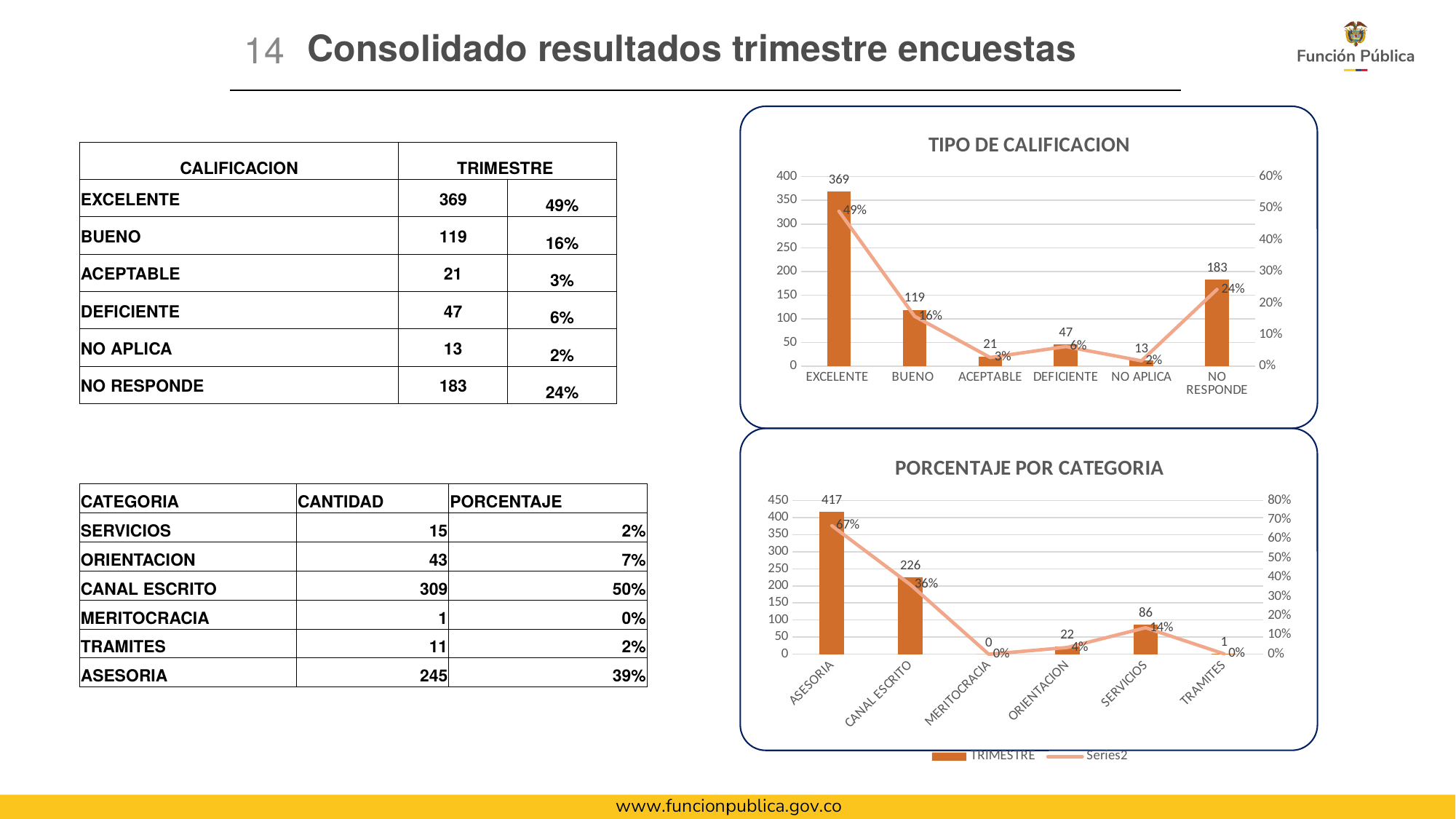

# Consolidado resultados trimestre encuestas
14

### Chart: TIPO DE CALIFICACION

| Category |  |  |
|---|---|---|
| EXCELENTE  | 369.0 | 0.49069148936170215 |
| BUENO  | 119.0 | 0.15824468085106383 |
| ACEPTABLE | 21.0 | 0.027925531914893616 |
| DEFICIENTE | 47.0 | 0.0625 |
| NO APLICA | 13.0 | 0.017287234042553192 |
| NO RESPONDE | 183.0 | 0.24335106382978725 |
| CALIFICACION | TRIMESTRE |  |
| --- | --- | --- |
| EXCELENTE | 369 | 49% |
| BUENO | 119 | 16% |
| ACEPTABLE | 21 | 3% |
| DEFICIENTE | 47 | 6% |
| NO APLICA | 13 | 2% |
| NO RESPONDE | 183 | 24% |

### Chart: PORCENTAJE POR CATEGORIA

| Category | TRIMESTRE  |  |
|---|---|---|
| ASESORIA | 417.0 | 0.6682692307692307 |
| CANAL ESCRITO | 226.0 | 0.36217948717948717 |
| MERITOCRACIA | 0.0 | 0.0 |
| ORIENTACION | 22.0 | 0.035256410256410256 |
| SERVICIOS | 86.0 | 0.13782051282051283 |
| TRAMITES | 1.0 | 0.0016025641025641025 |
| CATEGORIA | CANTIDAD | PORCENTAJE |
| --- | --- | --- |
| SERVICIOS | 15 | 2% |
| ORIENTACION | 43 | 7% |
| CANAL ESCRITO | 309 | 50% |
| MERITOCRACIA | 1 | 0% |
| TRAMITES | 11 | 2% |
| ASESORIA | 245 | 39% |